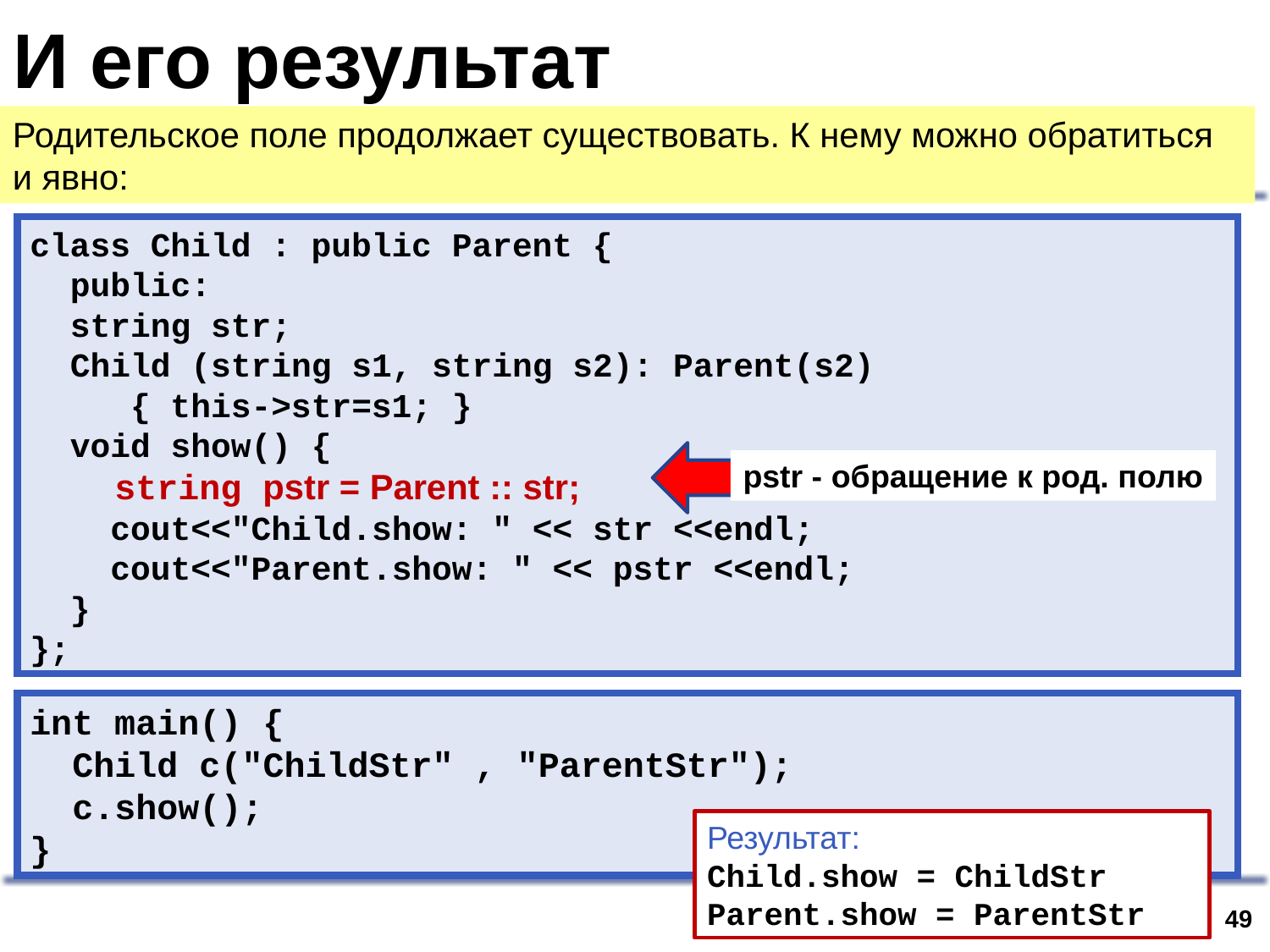

# И его результат
Родительское поле продолжает существовать. К нему можно обратиться и явно:
class Child : public Parent {
  public:
  string str;
  Child (string s1, string s2): Parent(s2)
     { this->str=s1; }
  void show() {
    string pstr = Parent :: str;
    cout<<"Child.show: " << str <<endl;
    cout<<"Parent.show: " << pstr <<endl;
  }
};

pstr - обращение к род. полю
int main() {
  Child c("ChildStr" , "ParentStr");
  c.show();
}
Результат:
Child.show = ChildStr
Parent.show = ParentStr
49